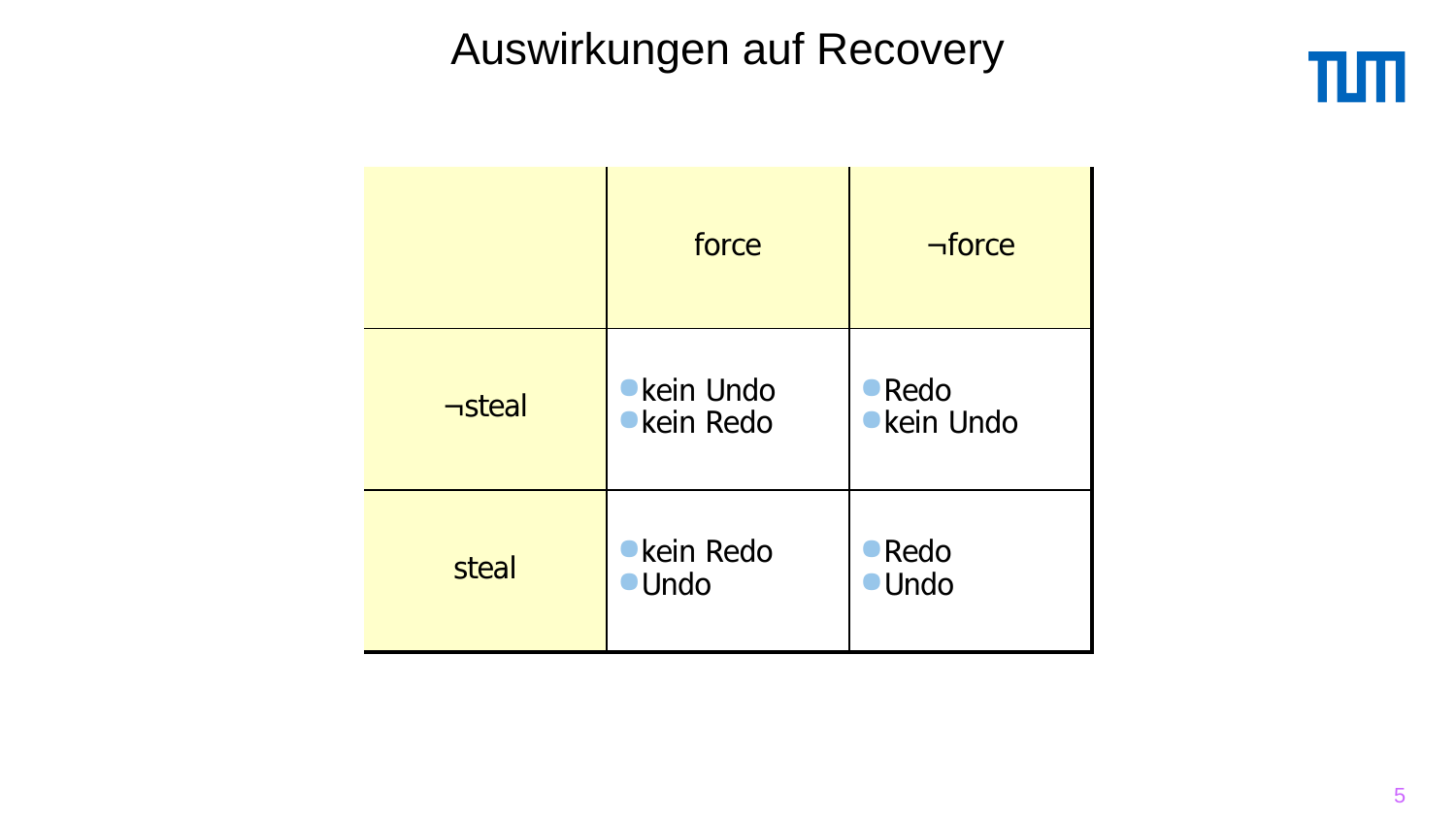

# Auswirkungen auf Recovery
|  | force | ¬force |
| --- | --- | --- |
| ¬steal | kein Undo kein Redo | Redo kein Undo |
| steal | kein Redo Undo | Redo Undo |
5